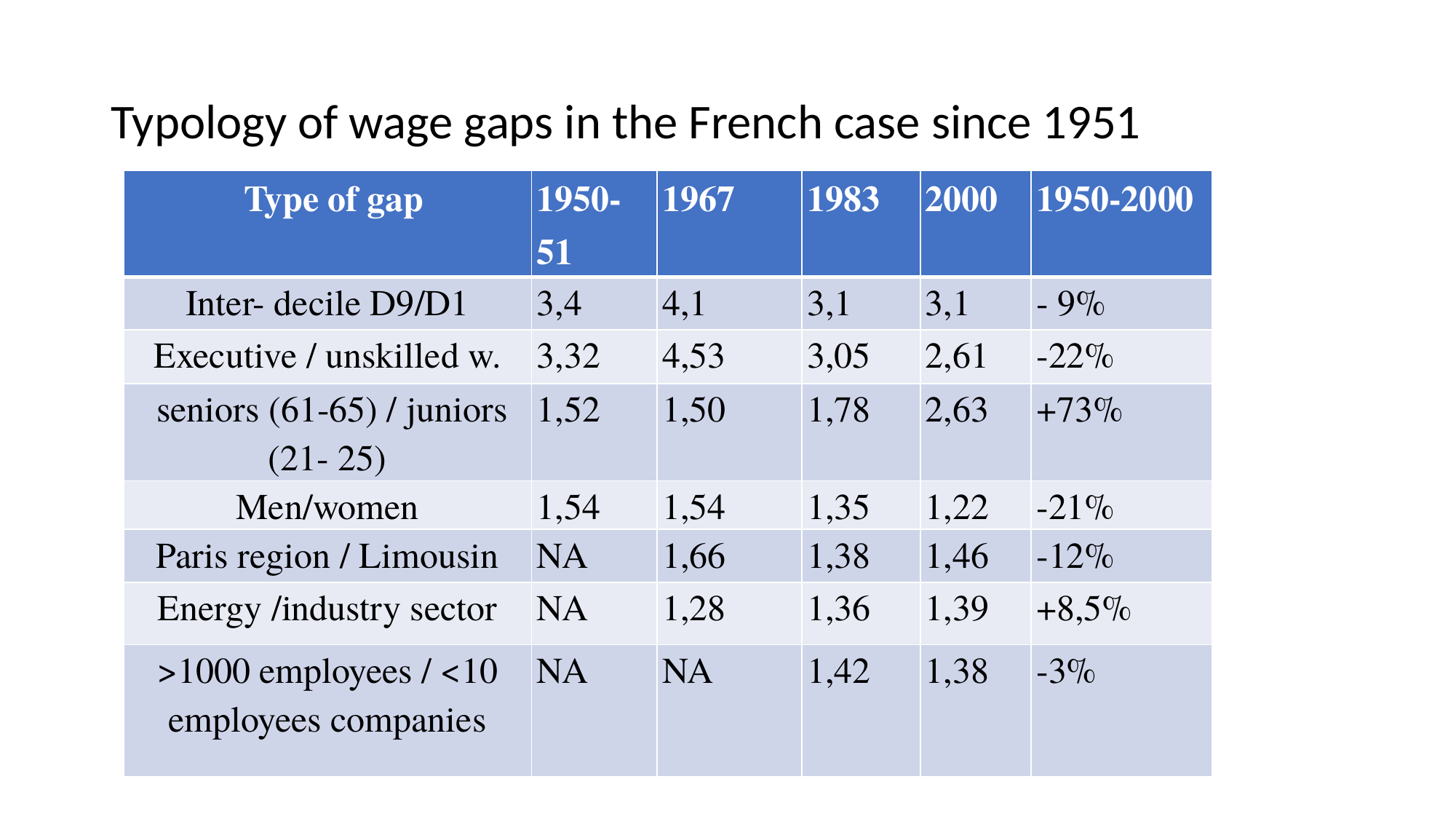

# Typology of wage gaps in the French case since 1951
| Type of gap | 1950-51 | 1967 | 1983 | 2000 | 1950-2000 |
| --- | --- | --- | --- | --- | --- |
| Inter- decile D9/D1 | 3,4 | 4,1 | 3,1 | 3,1 | - 9% |
| Executive / unskilled w. | 3,32 | 4,53 | 3,05 | 2,61 | -22% |
| seniors (61-65) / juniors (21- 25) | 1,52 | 1,50 | 1,78 | 2,63 | +73% |
| Men/women | 1,54 | 1,54 | 1,35 | 1,22 | -21% |
| Paris region / Limousin | NA | 1,66 | 1,38 | 1,46 | -12% |
| Energy /industry sector | NA | 1,28 | 1,36 | 1,39 | +8,5% |
| >1000 employees / <10 employees companies | NA | NA | 1,42 | 1,38 | -3% |